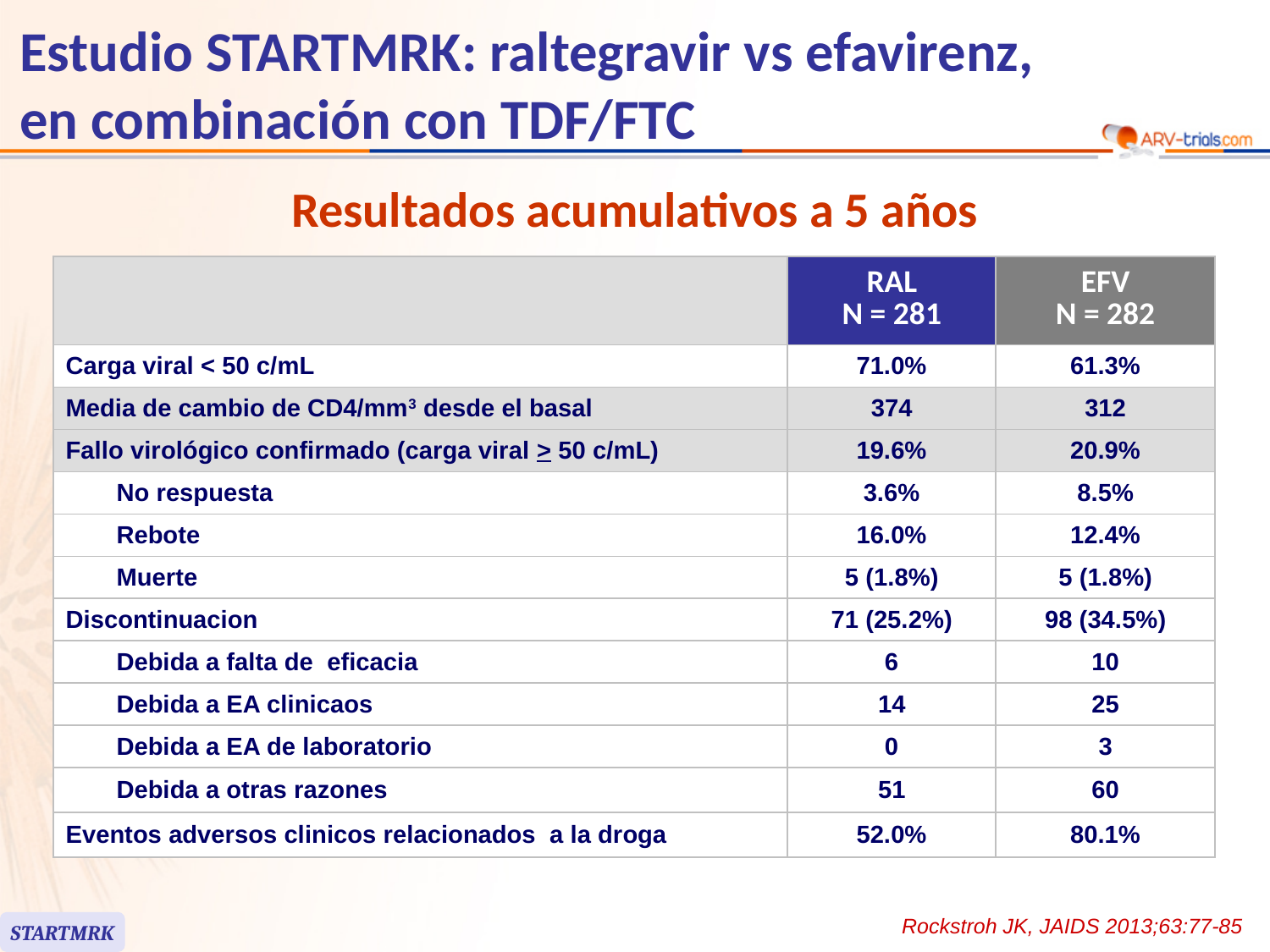

# Estudio STARTMRK: raltegravir vs efavirenz, en combinación con TDF/FTC
Resultados acumulativos a 5 años
|  |  | RAL N = 281 | EFV N = 282 |
| --- | --- | --- | --- |
| Carga viral < 50 c/mL |  | 71.0% | 61.3% |
| Media de cambio de CD4/mm3 desde el basal |  | 374 | 312 |
| Fallo virológico confirmado (carga viral > 50 c/mL) |  | 19.6% | 20.9% |
|  | No respuesta | 3.6% | 8.5% |
|  | Rebote | 16.0% | 12.4% |
|  | Muerte | 5 (1.8%) | 5 (1.8%) |
| Discontinuacion |  | 71 (25.2%) | 98 (34.5%) |
|  | Debida a falta de eficacia | 6 | 10 |
|  | Debida a EA clinicaos | 14 | 25 |
|  | Debida a EA de laboratorio | 0 | 3 |
|  | Debida a otras razones | 51 | 60 |
| Eventos adversos clinicos relacionados a la droga |  | 52.0% | 80.1% |
Rockstroh JK, JAIDS 2013;63:77-85
STARTMRK